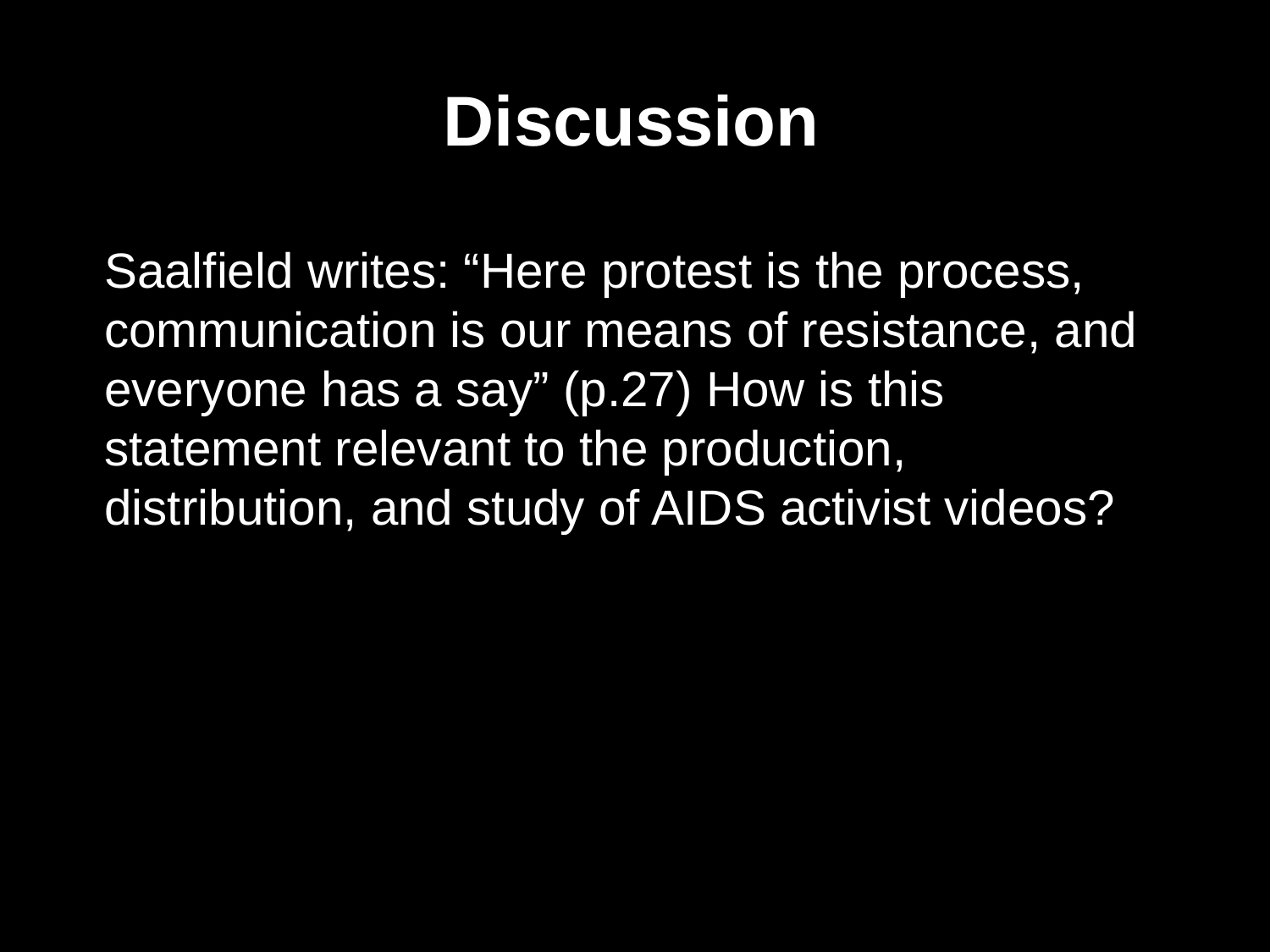

Discussion

Saalfield writes: “Here protest is the process, communication is our means of resistance, and everyone has a say” (p.27) How is this statement relevant to the production, distribution, and study of AIDS activist videos?